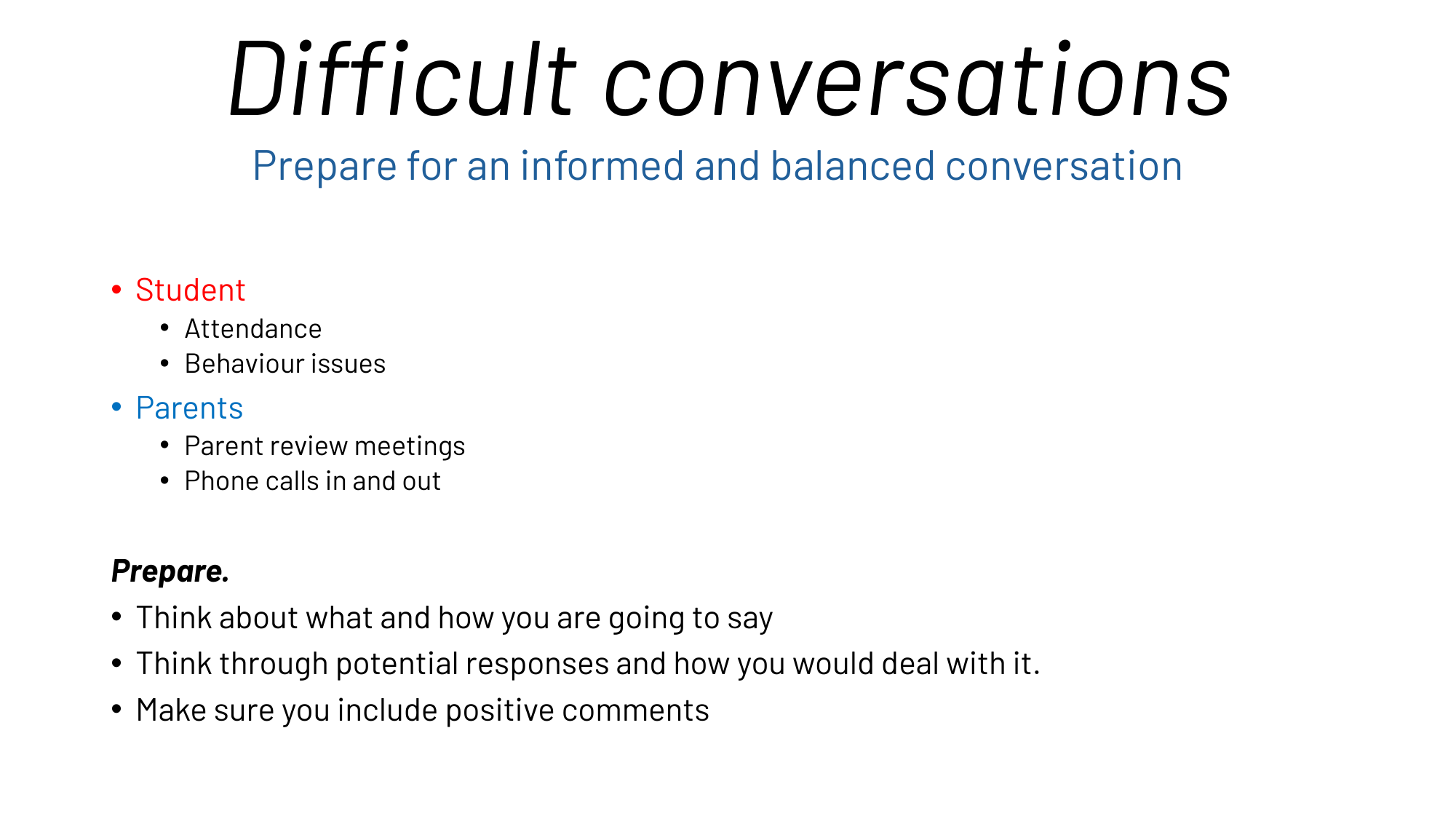

# Difficult conversations
Prepare for an informed and balanced conversation

Student
Attendance
Behaviour issues
Parents
Parent review meetings
Phone calls in and out

Prepare.
Think about what and how you are going to say
Think through potential responses and how you would deal with it.
Make sure you include positive comments